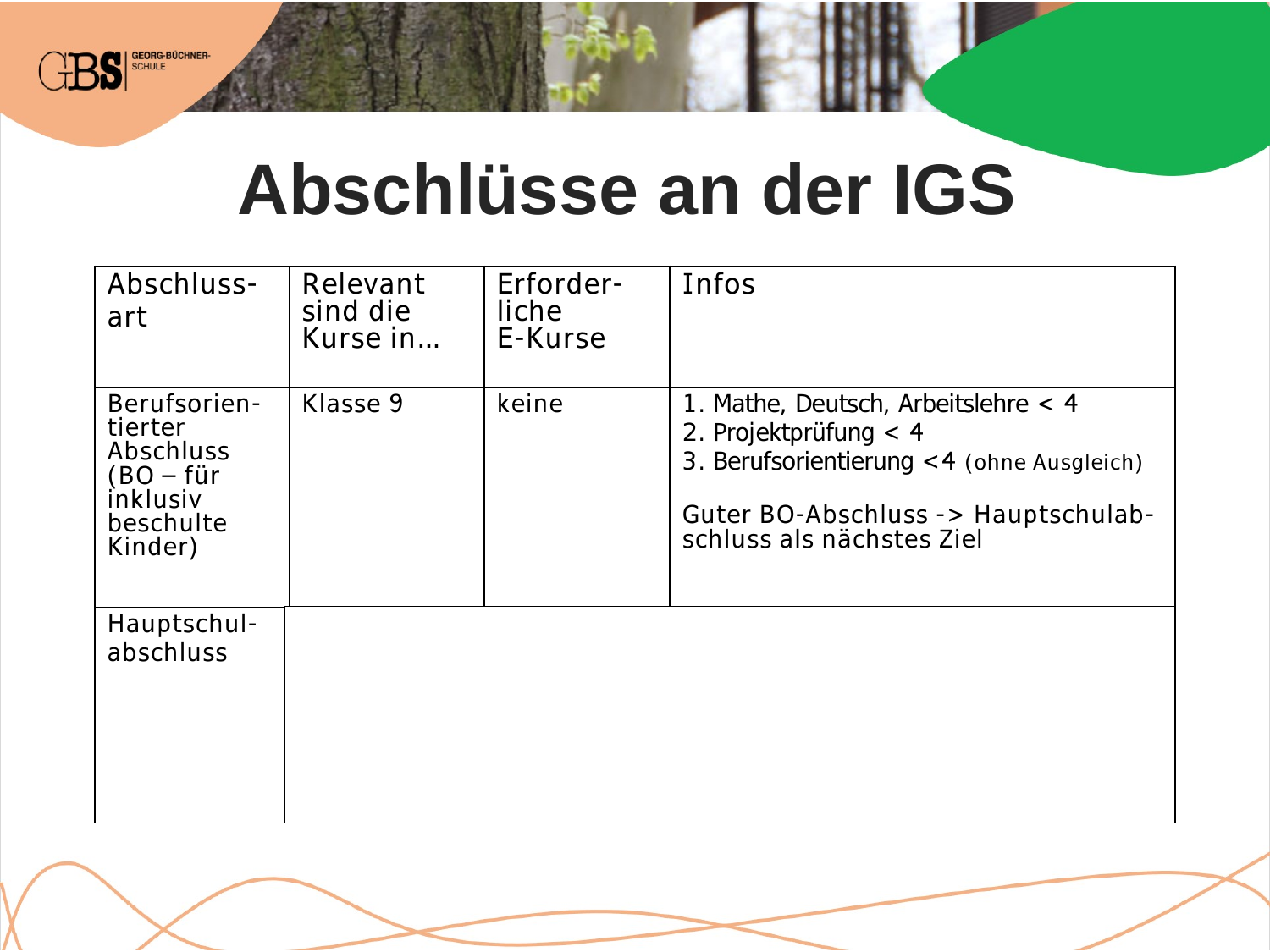

Abschlüsse an der IGS
| Abschluss- art | Relevant sind die Kurse in… | Erforder-liche E-Kurse | Infos |
| --- | --- | --- | --- |
| Berufsorien-tierter Abschluss (BO – für inklusiv beschulte Kinder) | Klasse 9 | keine | 1. Mathe, Deutsch, Arbeitslehre < 4 2. Projektprüfung < 4 3. Berufsorientierung <4 (ohne Ausgleich) Guter BO-Abschluss -> Hauptschulab-schluss als nächstes Ziel |
| Hauptschul- abschluss | Klasse 9 | keine | Notendurchschnitt mind. 4,4 qualifizierter Abschluss: Notendurchschnitt mind. 3,0 und auch in Englisch Prüfung |